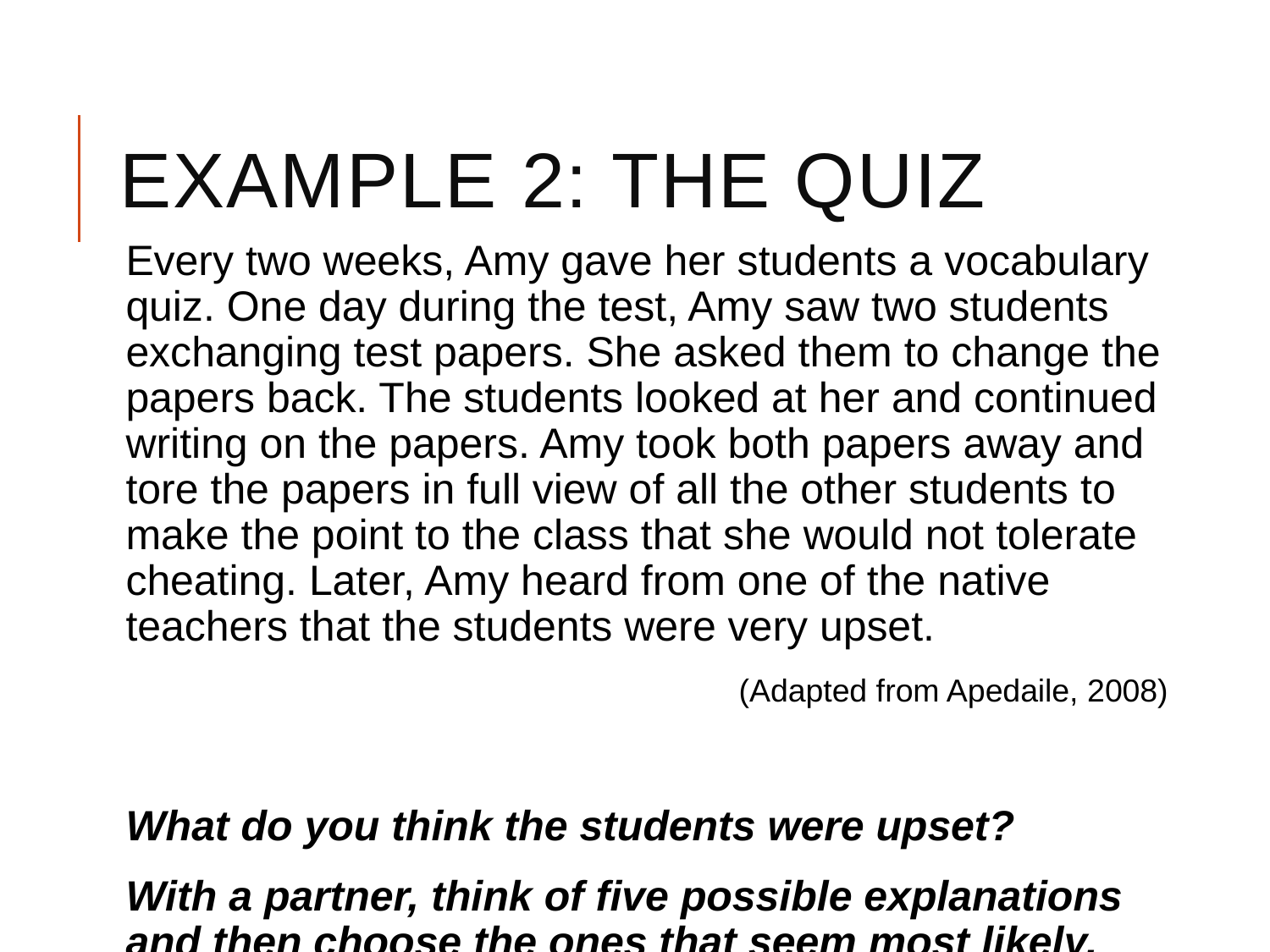

# Example 2: the quiz
Every two weeks, Amy gave her students a vocabulary quiz. One day during the test, Amy saw two students exchanging test papers. She asked them to change the papers back. The students looked at her and continued writing on the papers. Amy took both papers away and tore the papers in full view of all the other students to make the point to the class that she would not tolerate cheating. Later, Amy heard from one of the native teachers that the students were very upset.
(Adapted from Apedaile, 2008)

What do you think the students were upset?
With a partner, think of five possible explanations and then choose the ones that seem most likely.